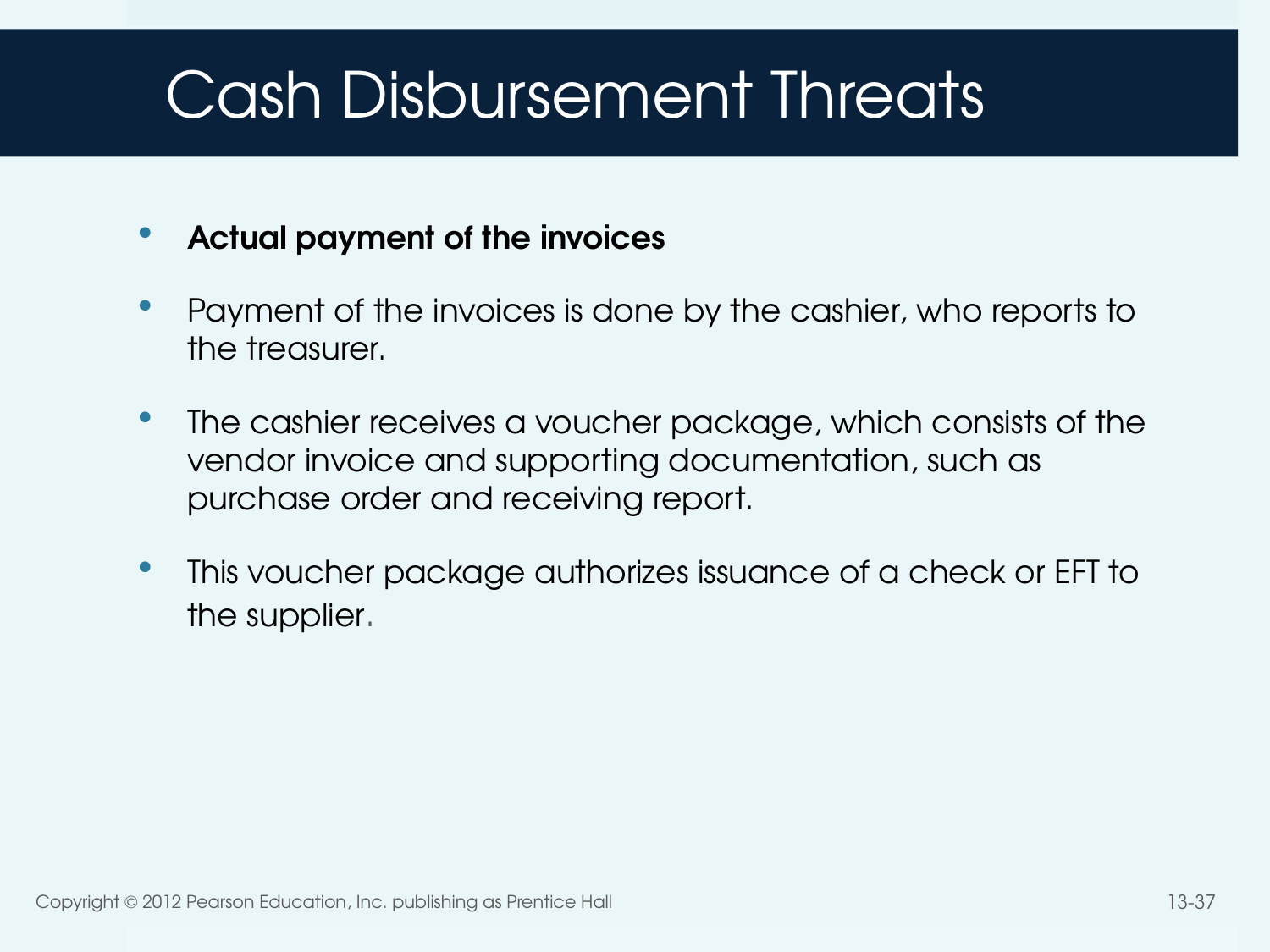

Cash Disbursement Threats
Actual payment of the invoices
Payment of the invoices is done by the cashier, who reports to the treasurer.
The cashier receives a voucher package, which consists of the vendor invoice and supporting documentation, such as purchase order and receiving report.
This voucher package authorizes issuance of a check or EFT to the supplier.

Copyright © 2012 Pearson Education, Inc. publishing as Prentice Hall
13-37